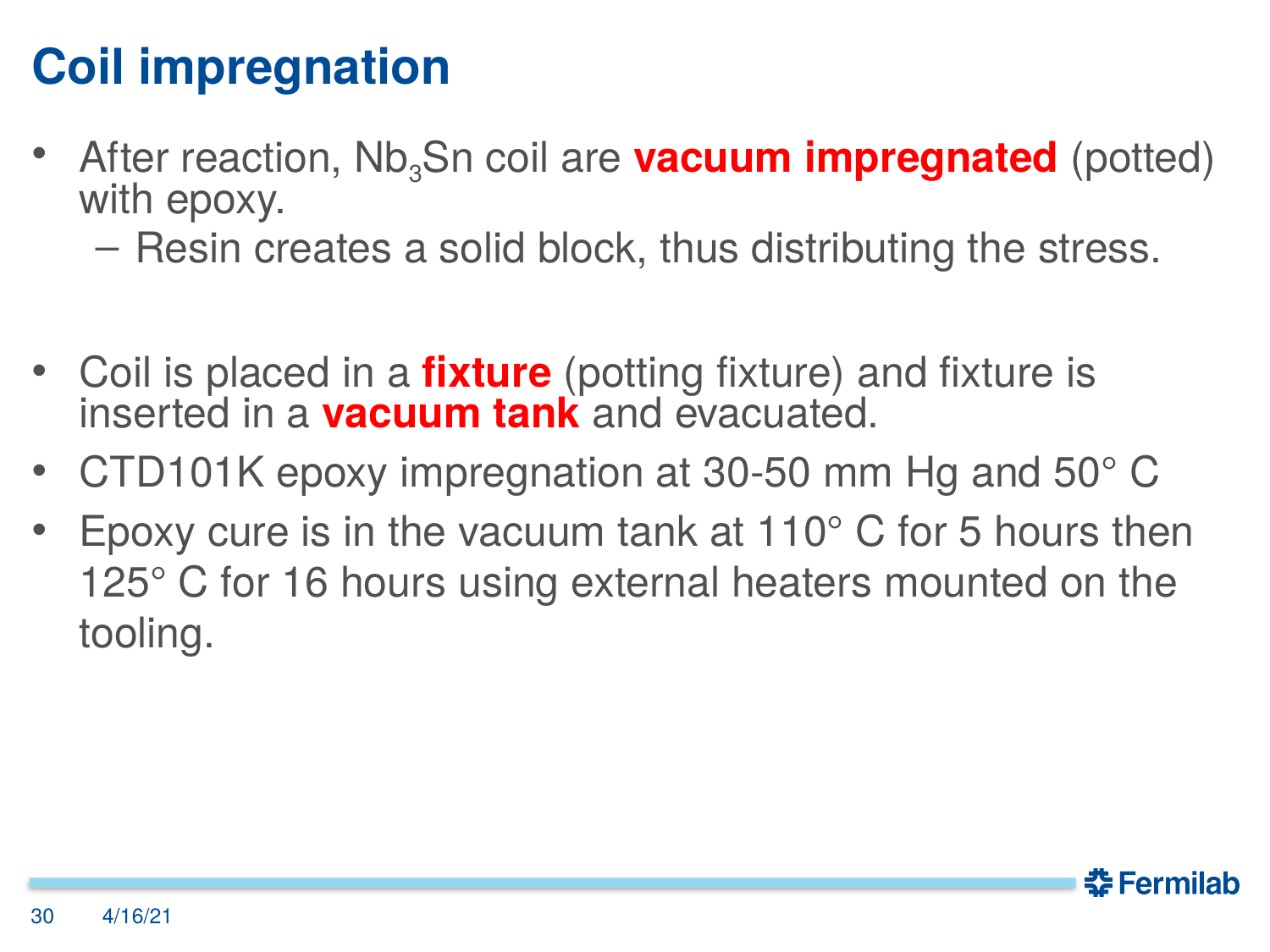

# Coil impregnation
After reaction, Nb3Sn coil are vacuum impregnated (potted) with epoxy.
Resin creates a solid block, thus distributing the stress.

Coil is placed in a fixture (potting fixture) and fixture is inserted in a vacuum tank and evacuated.
CTD101K epoxy impregnation at 30-50 mm Hg and 50° C
Epoxy cure is in the vacuum tank at 110° C for 5 hours then 125° C for 16 hours using external heaters mounted on the tooling.

30
4/16/21